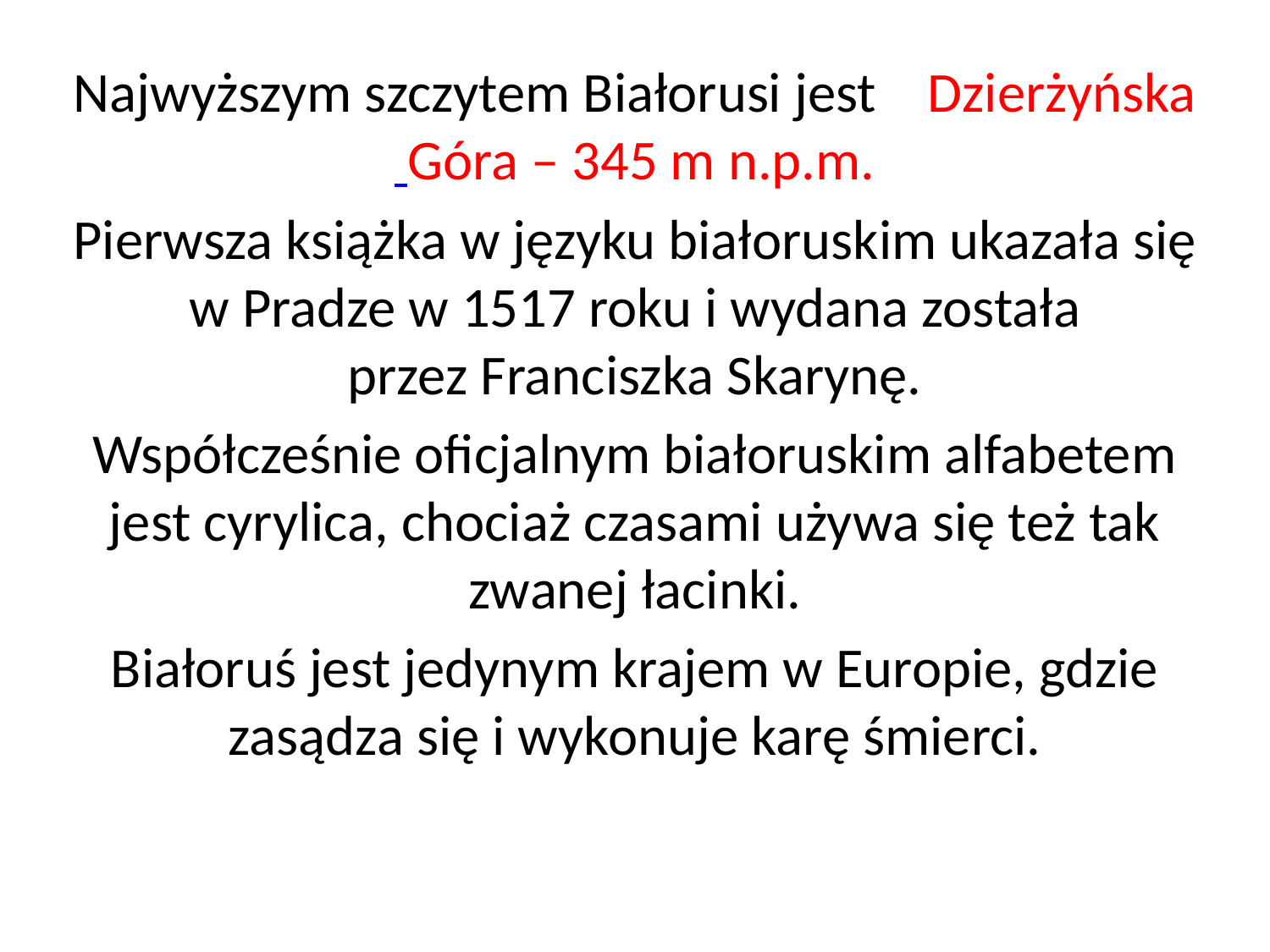

Najwyższym szczytem Białorusi jest    Dzierżyńska Góra – 345 m n.p.m.
Pierwsza książka w języku białoruskim ukazała się w Pradze w 1517 roku i wydana została przez Franciszka Skarynę.
Współcześnie oficjalnym białoruskim alfabetem jest cyrylica, chociaż czasami używa się też tak zwanej łacinki.
Białoruś jest jedynym krajem w Europie, gdzie zasądza się i wykonuje karę śmierci.

#